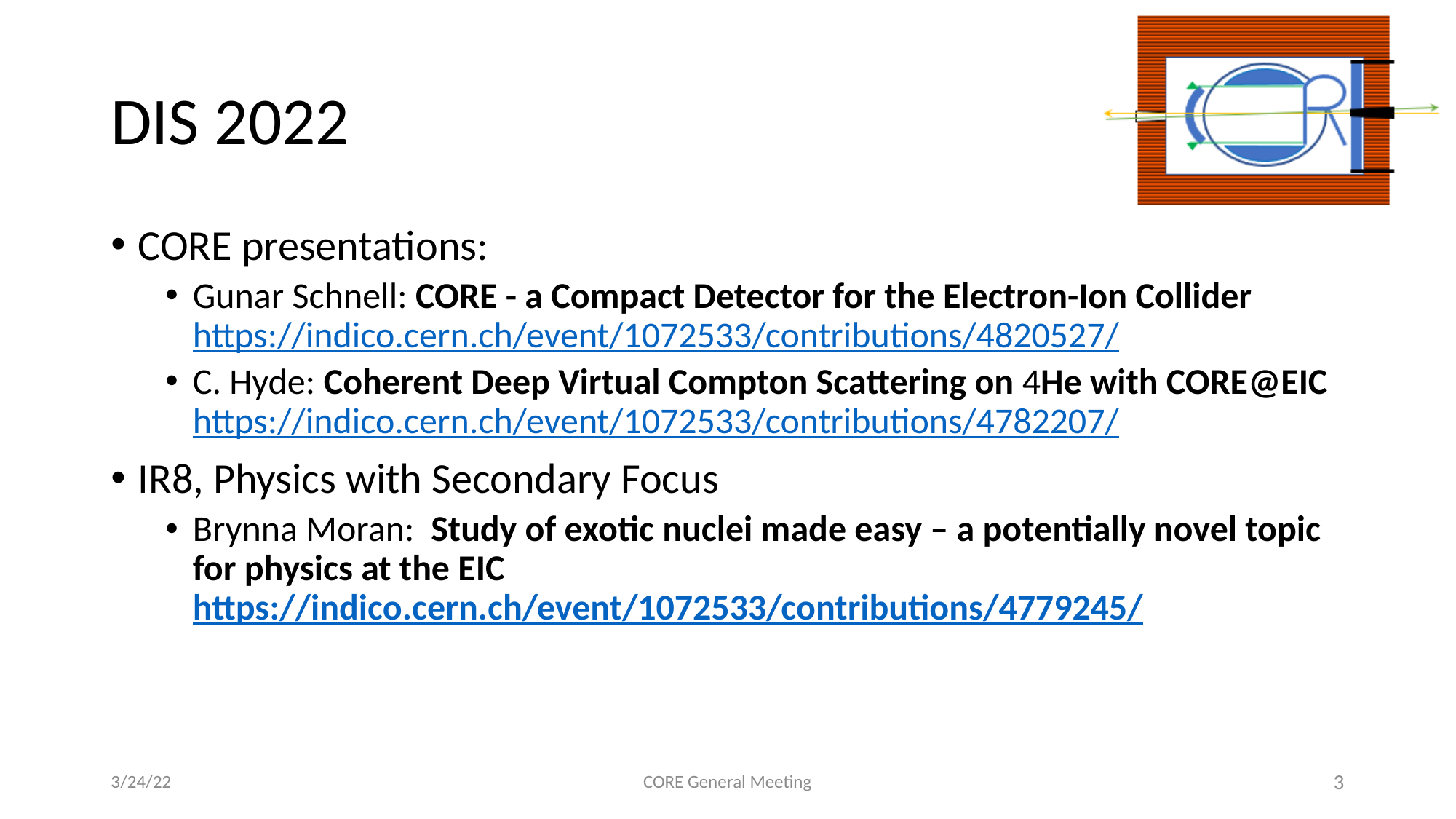

# DIS 2022
CORE presentations:
Gunar Schnell: CORE - a Compact Detector for the Electron-Ion Collider
https://indico.cern.ch/event/1072533/contributions/4820527/
C. Hyde: Coherent Deep Virtual Compton Scattering on 4He with CORE@EIC
https://indico.cern.ch/event/1072533/contributions/4782207/
IR8, Physics with Secondary Focus
Brynna Moran:  Study of exotic nuclei made easy – a potentially novel topic for physics at the EIC
https://indico.cern.ch/event/1072533/contributions/4779245/

3/24/22
CORE General Meeting
3